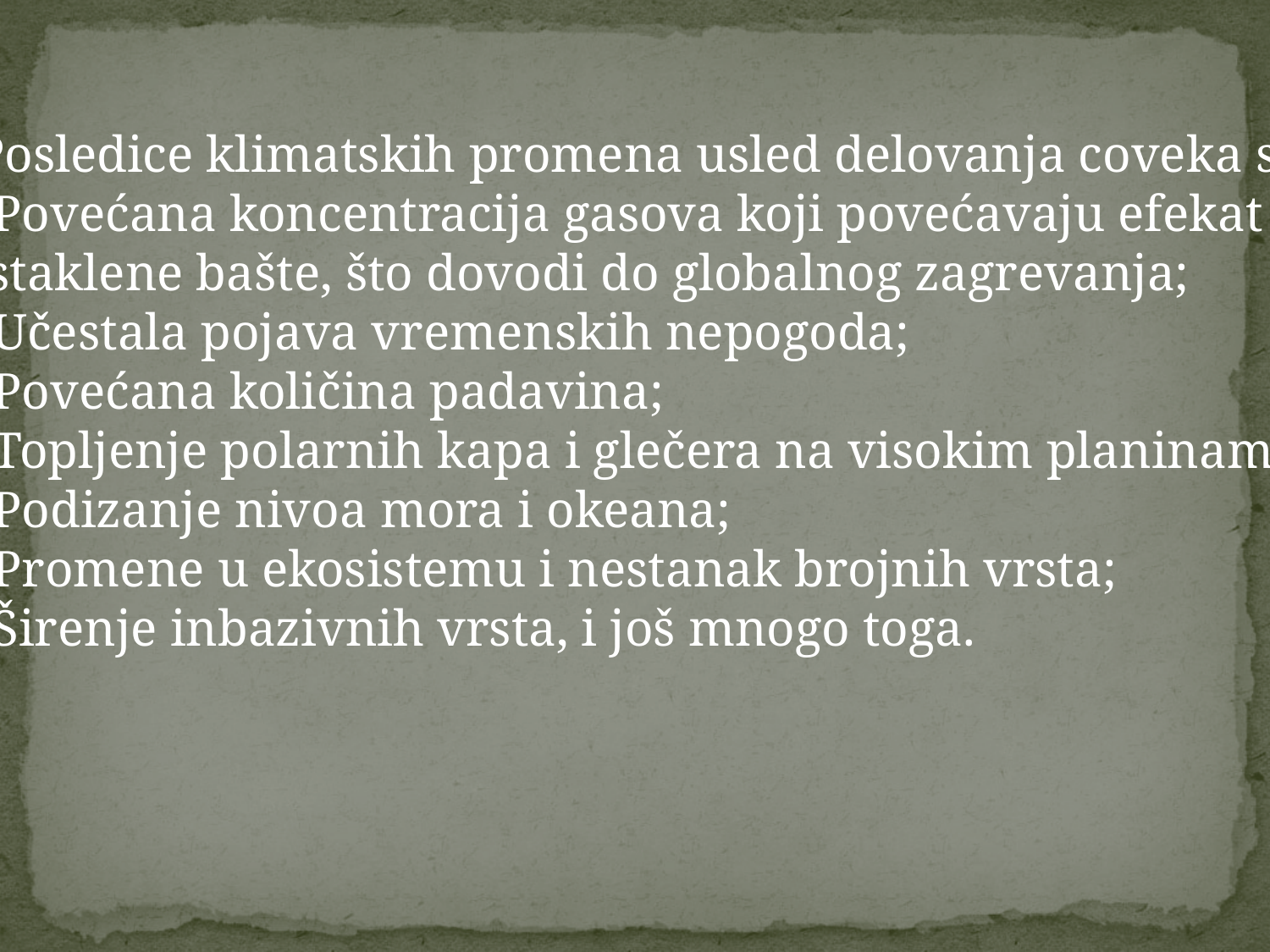

Posledice klimatskih promena usled delovanja coveka su:
Povećana koncentracija gasova koji povećavaju efekat
 staklene bašte, što dovodi do globalnog zagrevanja;
Učestala pojava vremenskih nepogoda;
Povećana količina padavina;
Topljenje polarnih kapa i glečera na visokim planinama;
Podizanje nivoa mora i okeana;
Promene u ekosistemu i nestanak brojnih vrsta;
Širenje inbazivnih vrsta, i još mnogo toga.